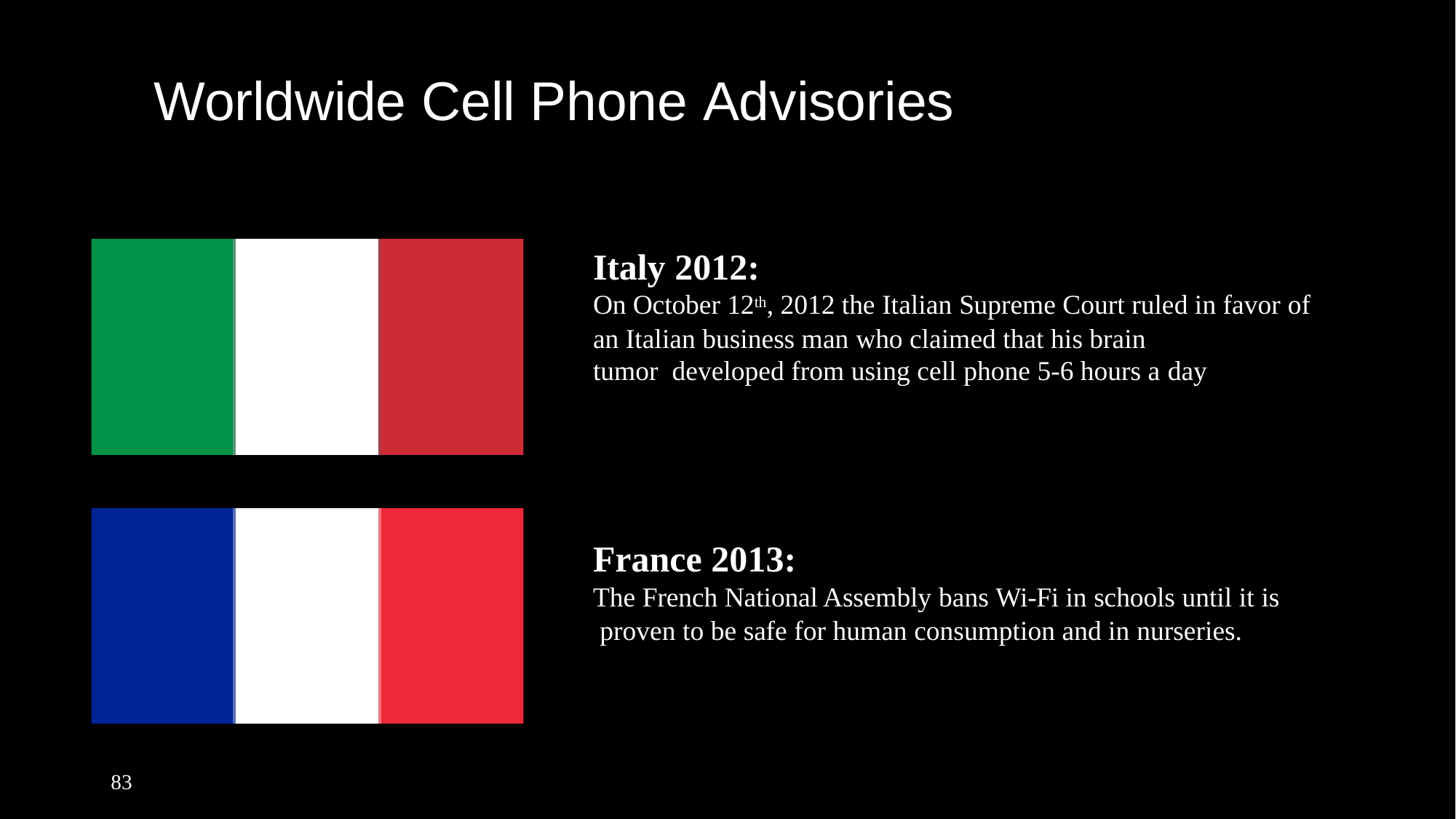

# Worldwide Cell Phone Advisories

Italy 2012:
On October 12th, 2012 the Italian Supreme Court ruled in favor of
an Italian business man who claimed that his brain tumor  developed from using cell phone 5-6 hours a day

France 2013:
The French National Assembly bans Wi-Fi in schools until it is  proven to be safe for human consumption and in nurseries.
83